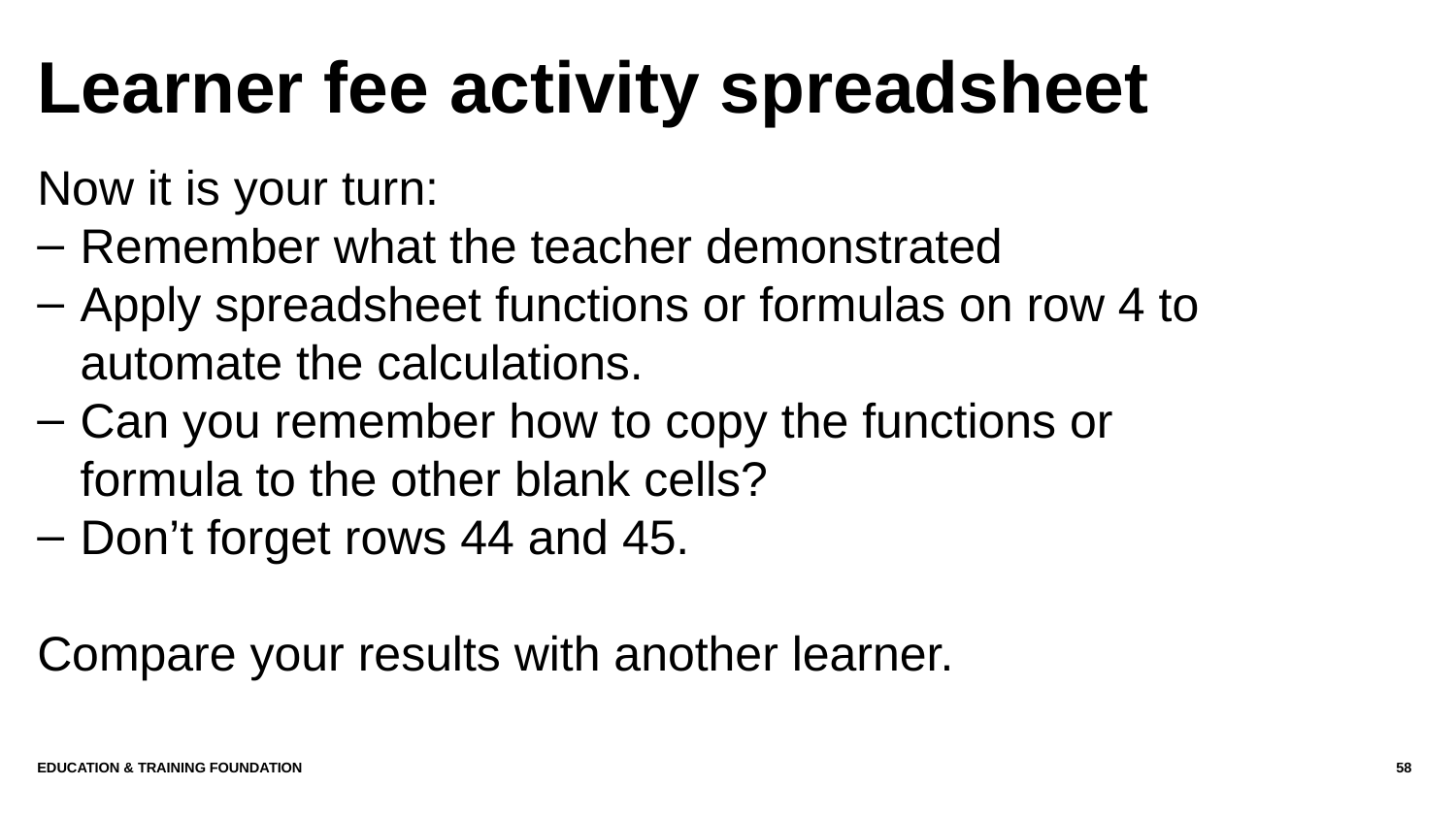

# Learner fee activity spreadsheet
Now it is your turn:
Remember what the teacher demonstrated
Apply spreadsheet functions or formulas on row 4 to automate the calculations.
Can you remember how to copy the functions or formula to the other blank cells?
Don’t forget rows 44 and 45.

Compare your results with another learner.

Education & Training Foundation
58